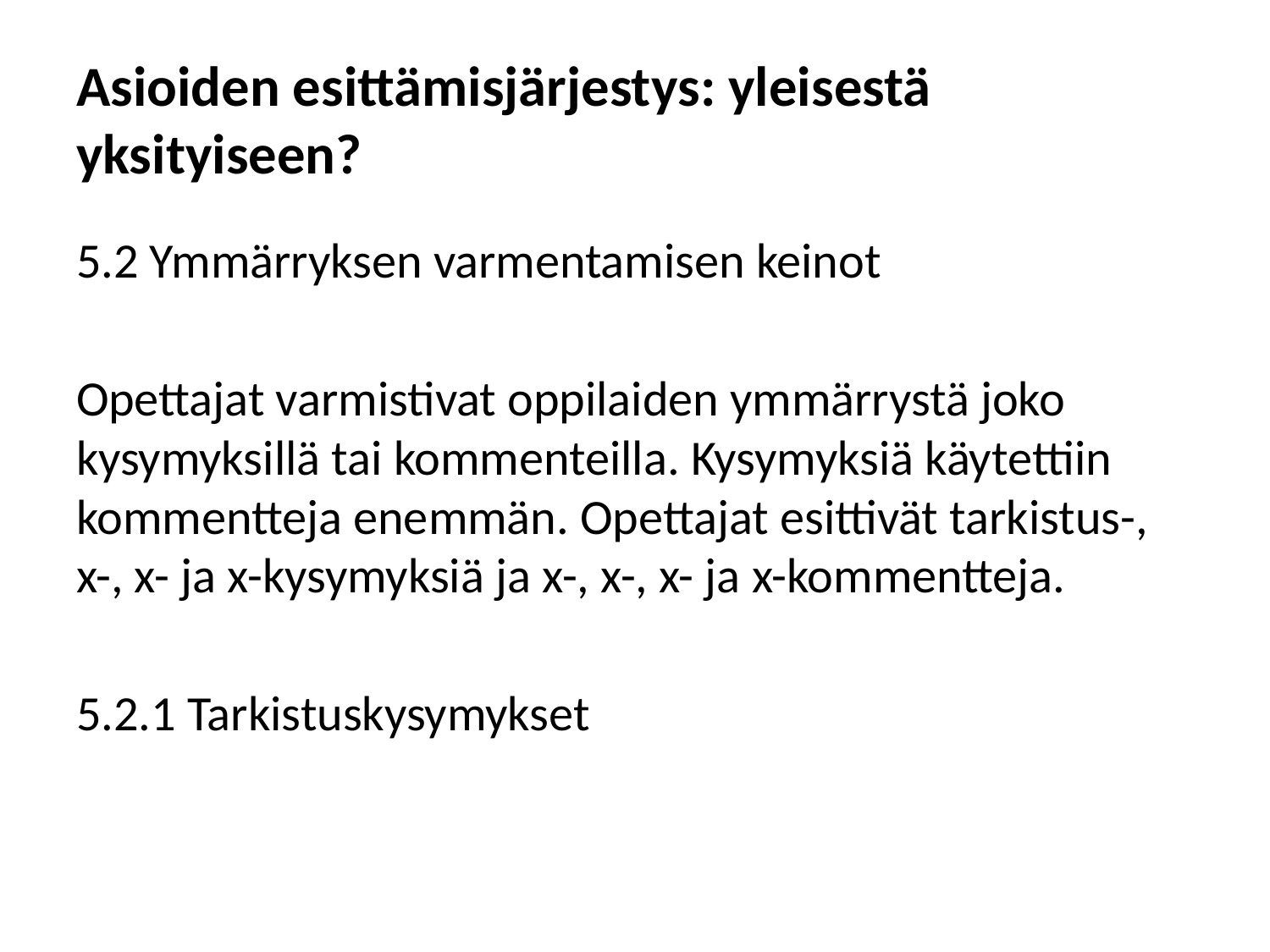

# Asioiden esittämisjärjestys: yleisestä yksityiseen?
5.2 Ymmärryksen varmentamisen keinot

Opettajat varmistivat oppilaiden ymmärrystä joko kysymyksillä tai kommenteilla. Kysymyksiä käytettiin kommentteja enemmän. Opettajat esittivät tarkistus-, x-, x- ja x-kysymyksiä ja x-, x-, x- ja x-kommentteja.

5.2.1 Tarkistuskysymykset